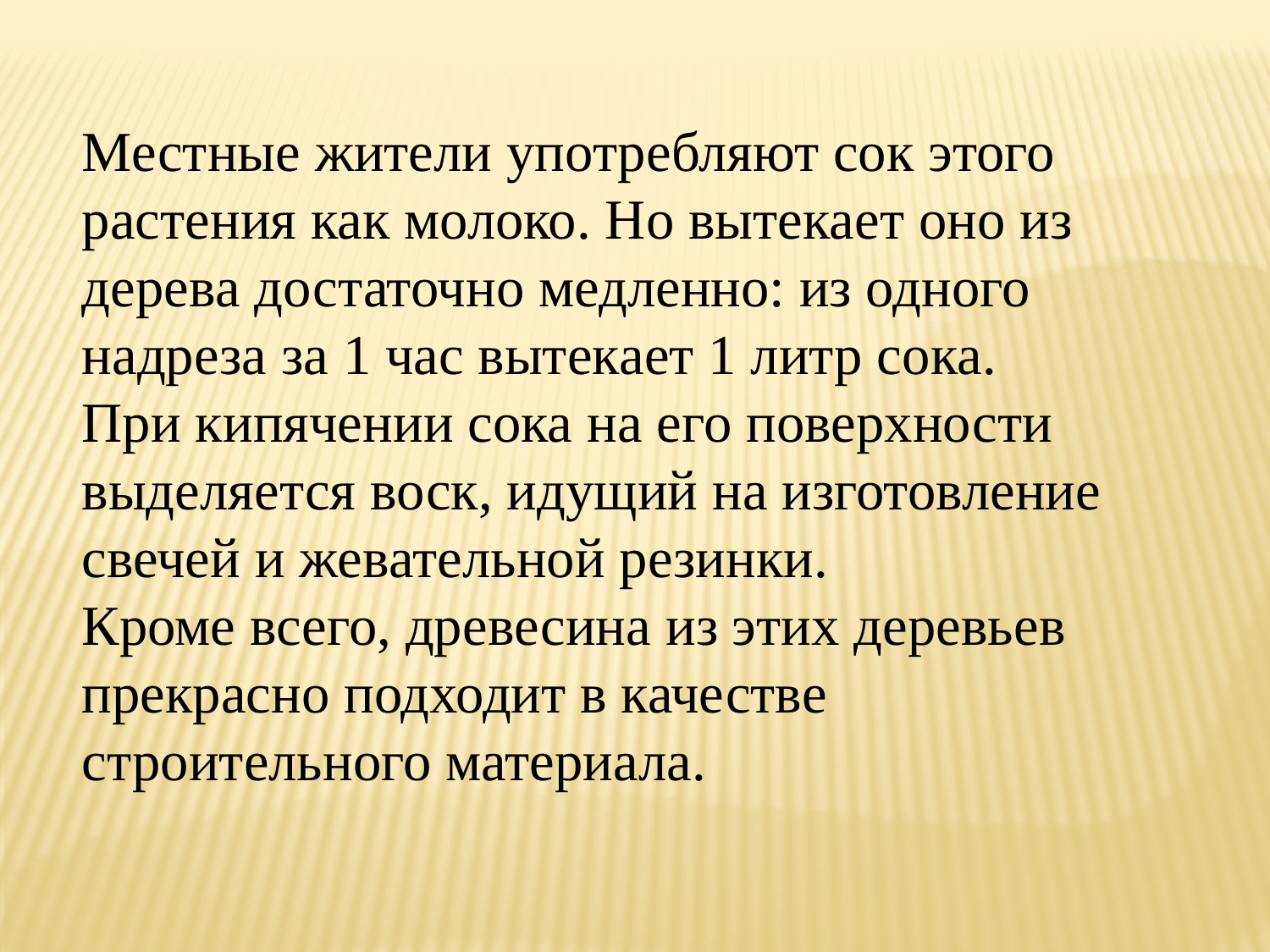

Местные жители употребляют сок этого растения как молоко. Но вытекает оно из дерева достаточно медленно: из одного надреза за 1 час вытекает 1 литр сока.
При кипячении сока на его поверхности выделяется воск, идущий на изготовление свечей и жевательной резинки.
Кроме всего, древесина из этих деревьев прекрасно подходит в качестве строительного материала.